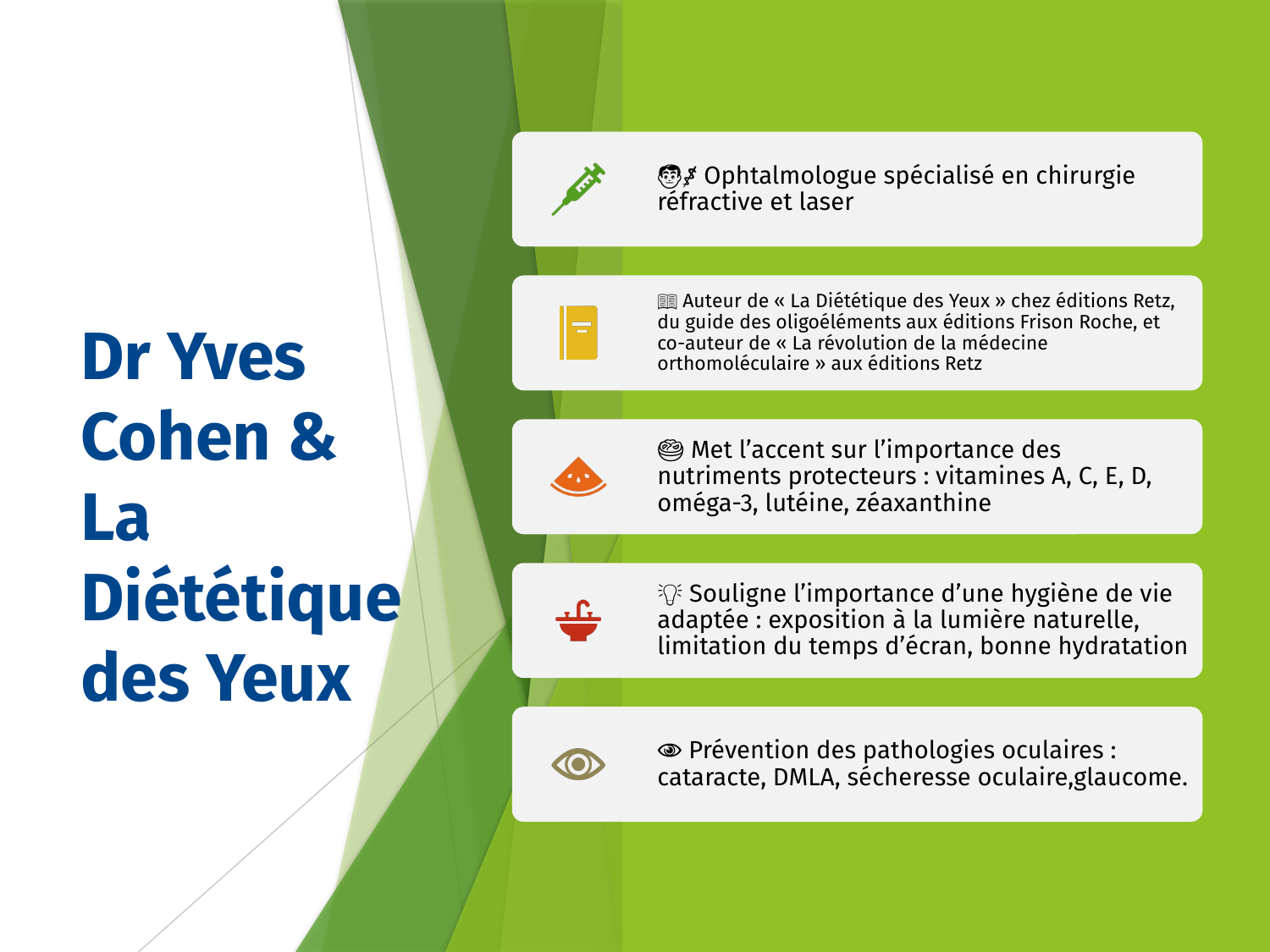

👨‍⚕️ Ophtalmologue spécialisé en chirurgie réfractive et laser
📖 Auteur de « La Diététique des Yeux » chez éditions Retz, du guide des oligoéléments aux éditions Frison Roche, et co-auteur de « La révolution de la médecine orthomoléculaire » aux éditions Retz
🥗 Met l’accent sur l’importance des nutriments protecteurs : vitamines A, C, E, D, oméga-3, lutéine, zéaxanthine
💡 Souligne l’importance d’une hygiène de vie adaptée : exposition à la lumière naturelle, limitation du temps d’écran, bonne hydratation
👁️ Prévention des pathologies oculaires : cataracte, DMLA, sécheresse oculaire,glaucome.
# Dr Yves Cohen & La Diététique des Yeux